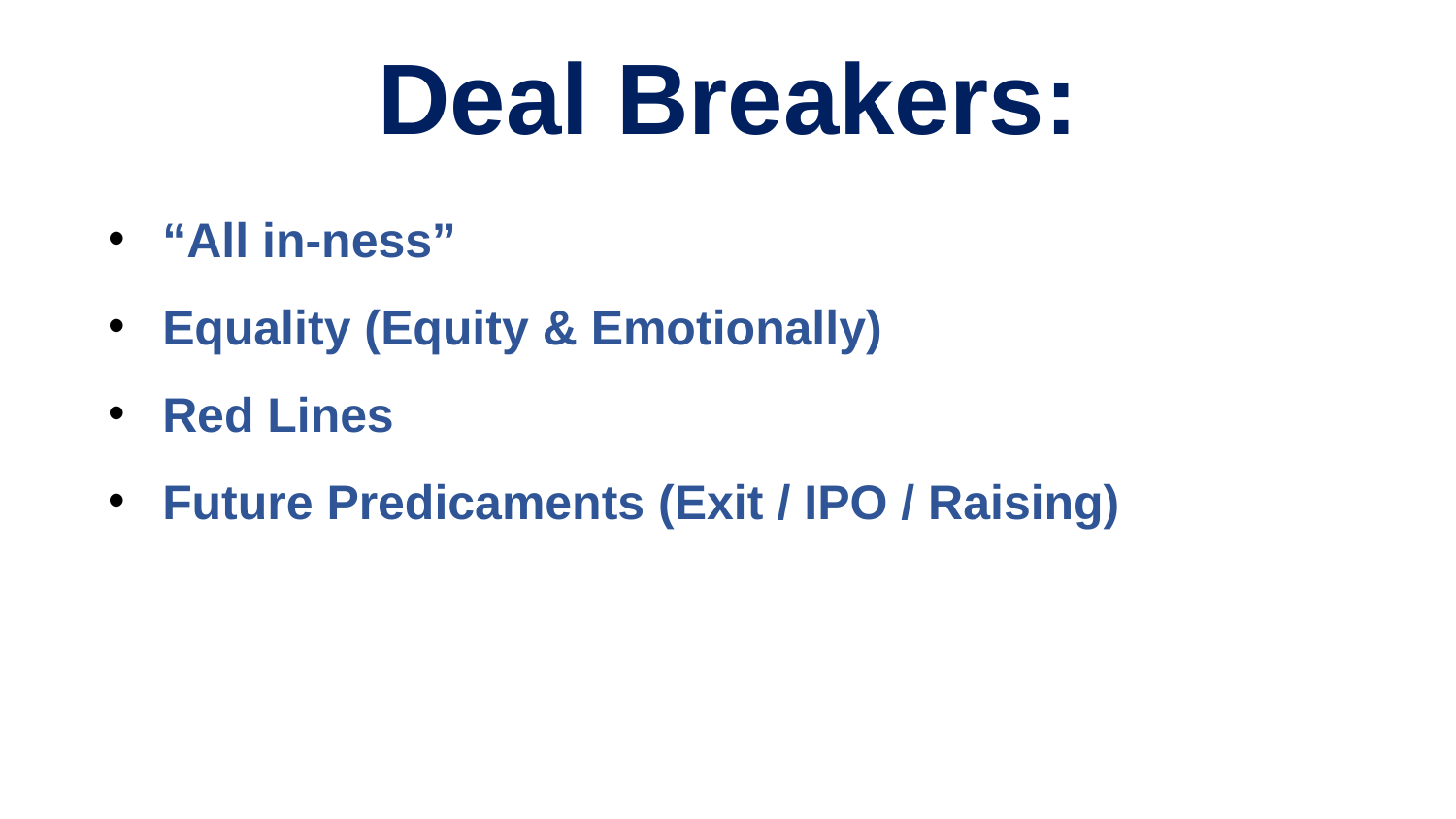

Deal Breakers:
“All in-ness”
Equality (Equity & Emotionally)
Red Lines
Future Predicaments (Exit / IPO / Raising)